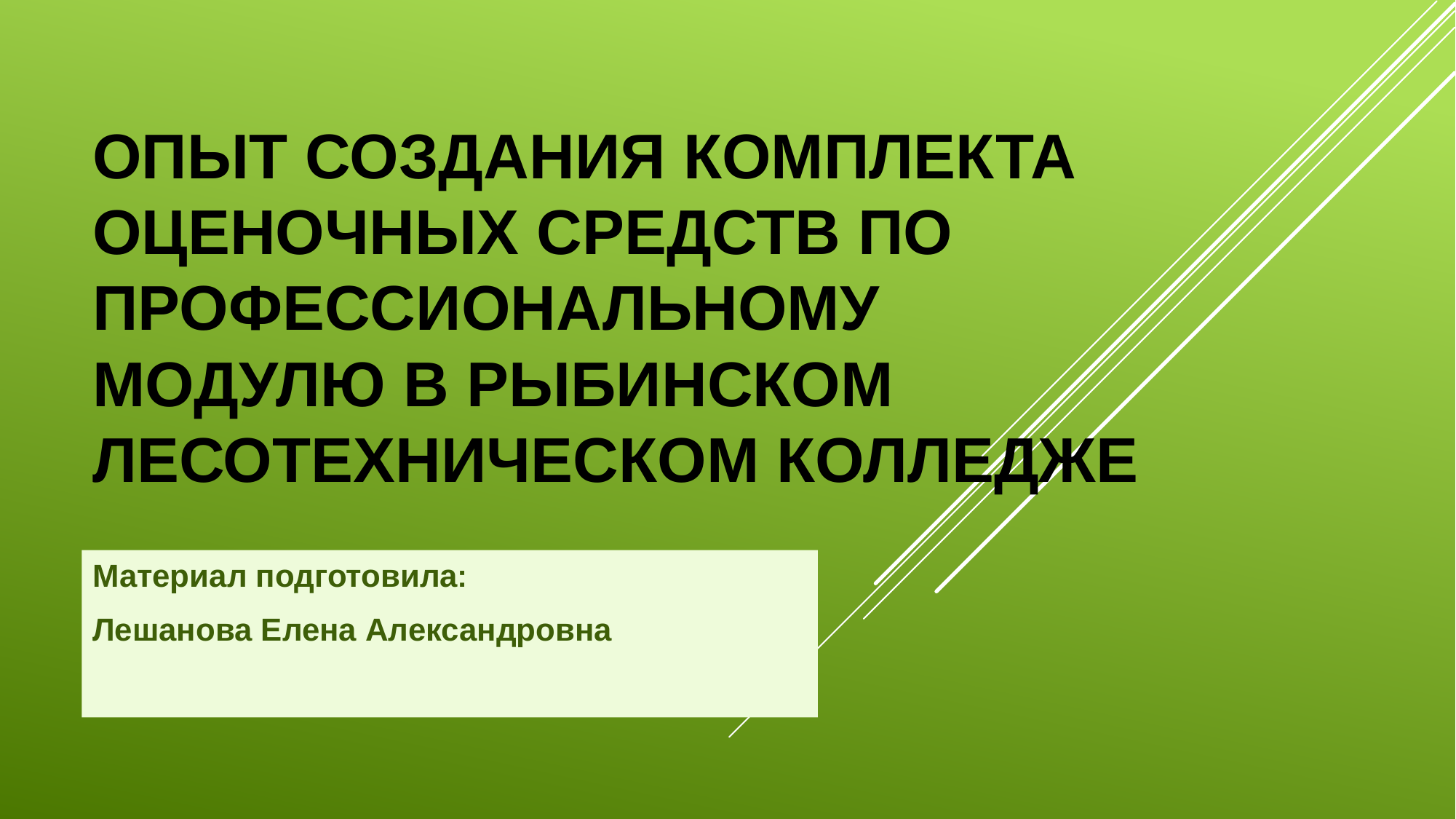

# Опыт создания комплекта оценочных средств по профессиональному модулю в рыбинском лесотехническом колледже
Материал подготовила:
Лешанова Елена Александровна